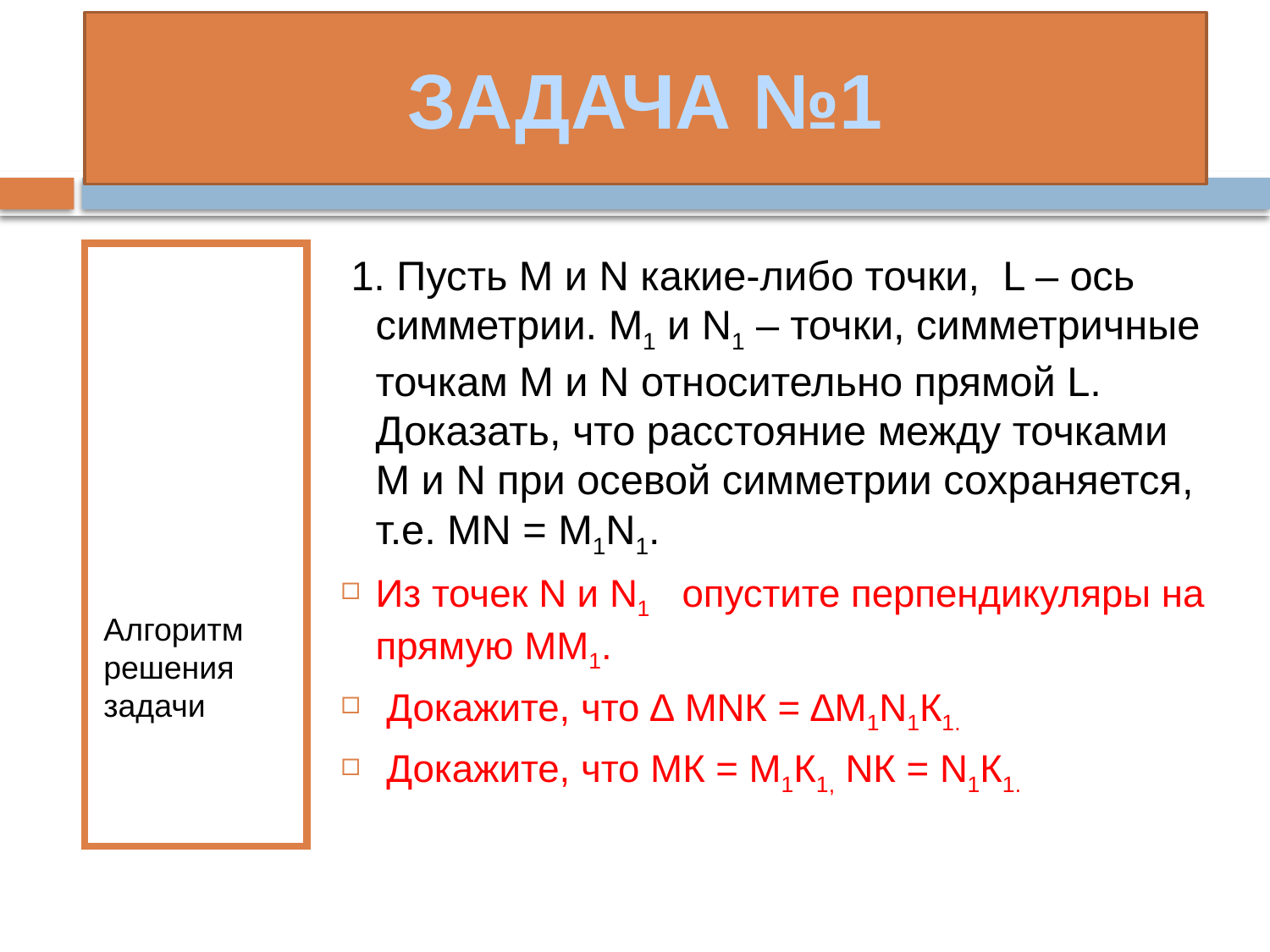

# ЗАДАЧА №1

Алгоритм решения задачи
 1. Пусть M и N какие-либо точки,  L – ось симметрии. M1 и N1 – точки, симметричные точкам M и N относительно прямой L. Доказать, что расстояние между точками M и N при осевой симметрии сохраняется, т.е. MN = M1N1.
Из точек N и N1   опустите перпендикуляры на прямую MM1.
 Докажите, что ∆ MNК = ∆M1N1К1.
 Докажите, что MК = M1К1, NК = N1К1.